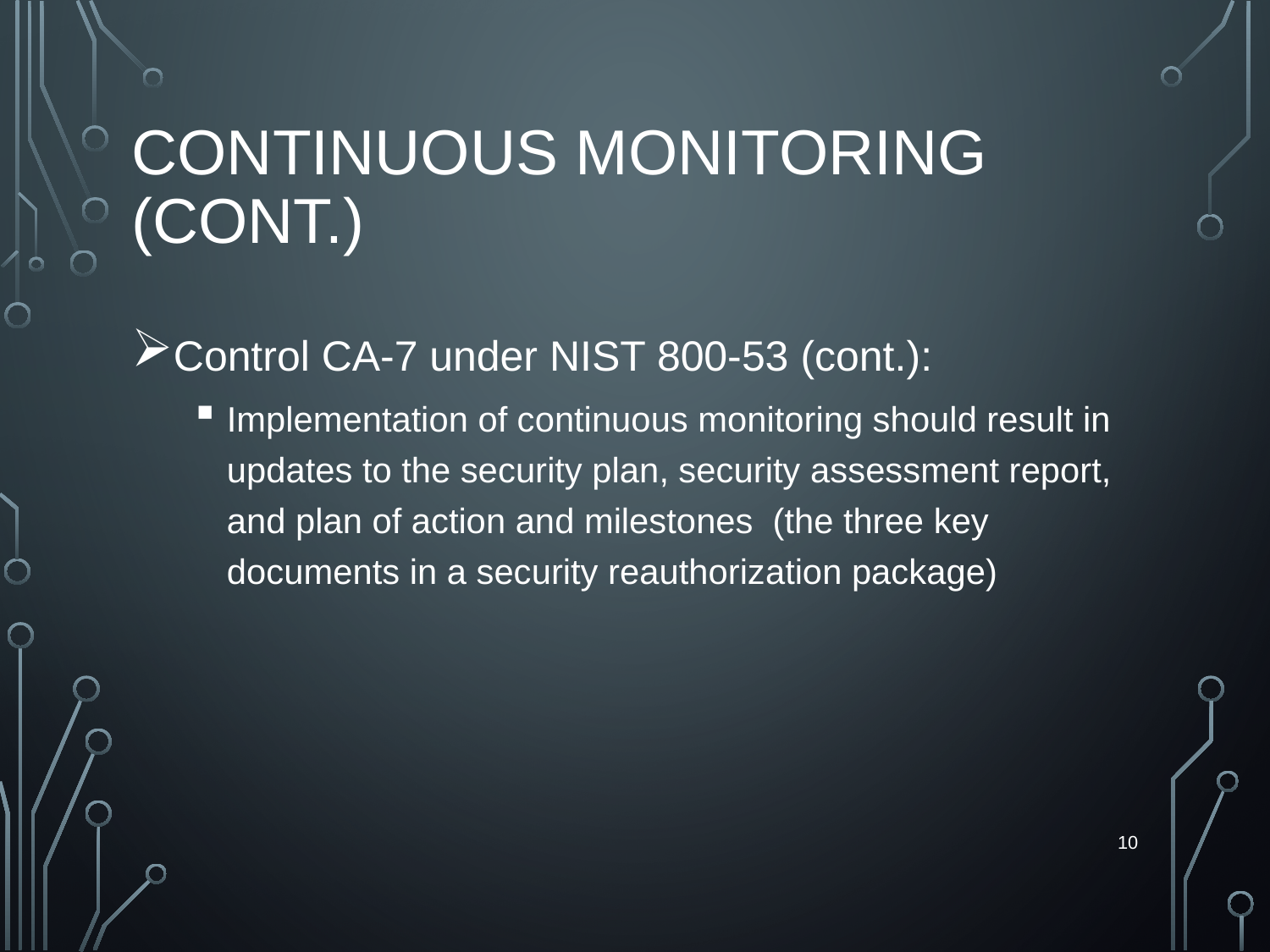

# CONTINUOUS MONITORING (cont.)
Control CA-7 under NIST 800-53 (cont.):
Implementation of continuous monitoring should result in updates to the security plan, security assessment report, and plan of action and milestones  (the three key documents in a security reauthorization package)

10